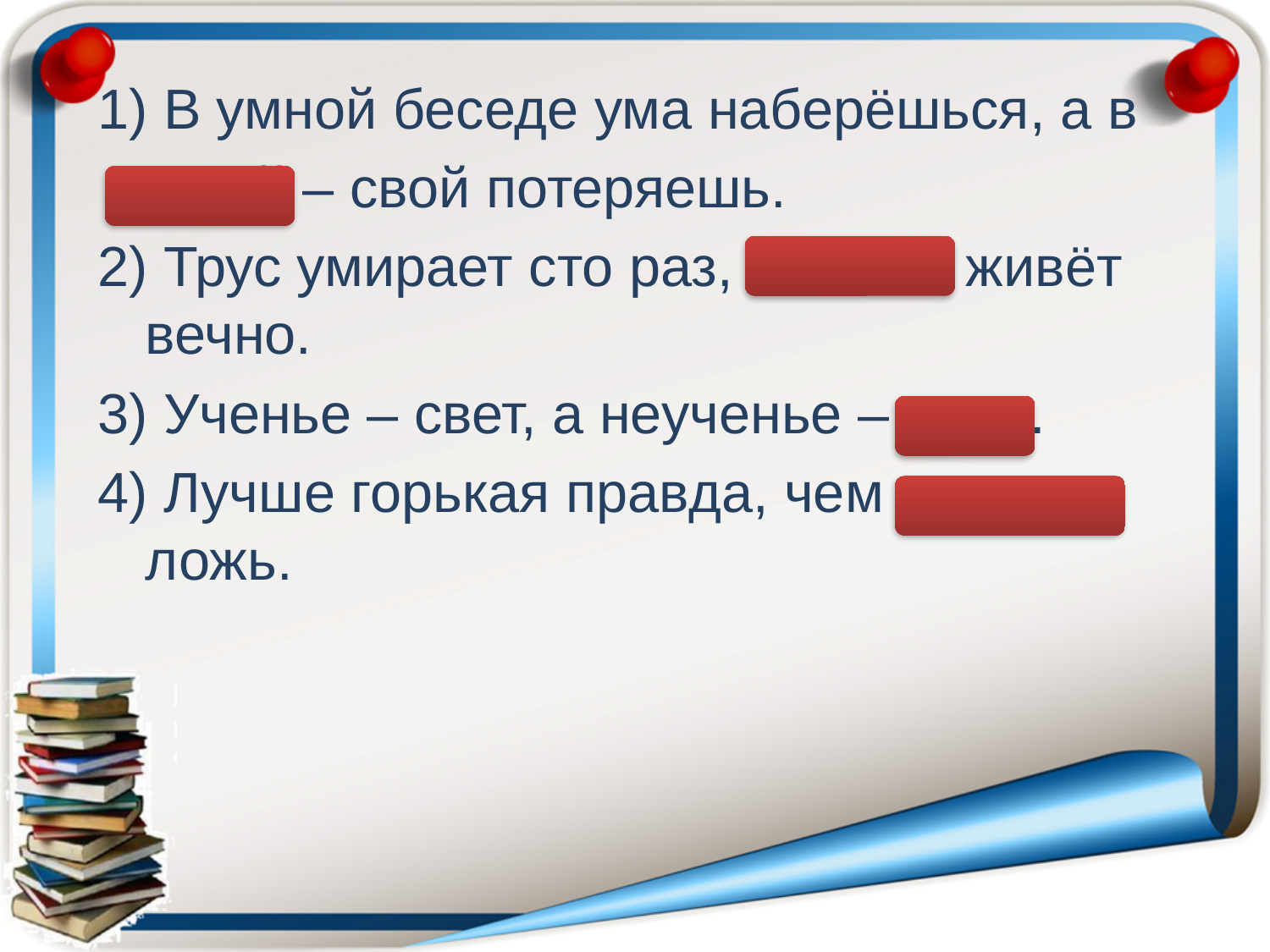

1) В умной беседе ума наберёшься, а в
 глупой – свой потеряешь.
2) Трус умирает сто раз, смелый живёт вечно.
3) Ученье – свет, а неученье – тьма.
4) Лучше горькая правда, чем сладкая ложь.